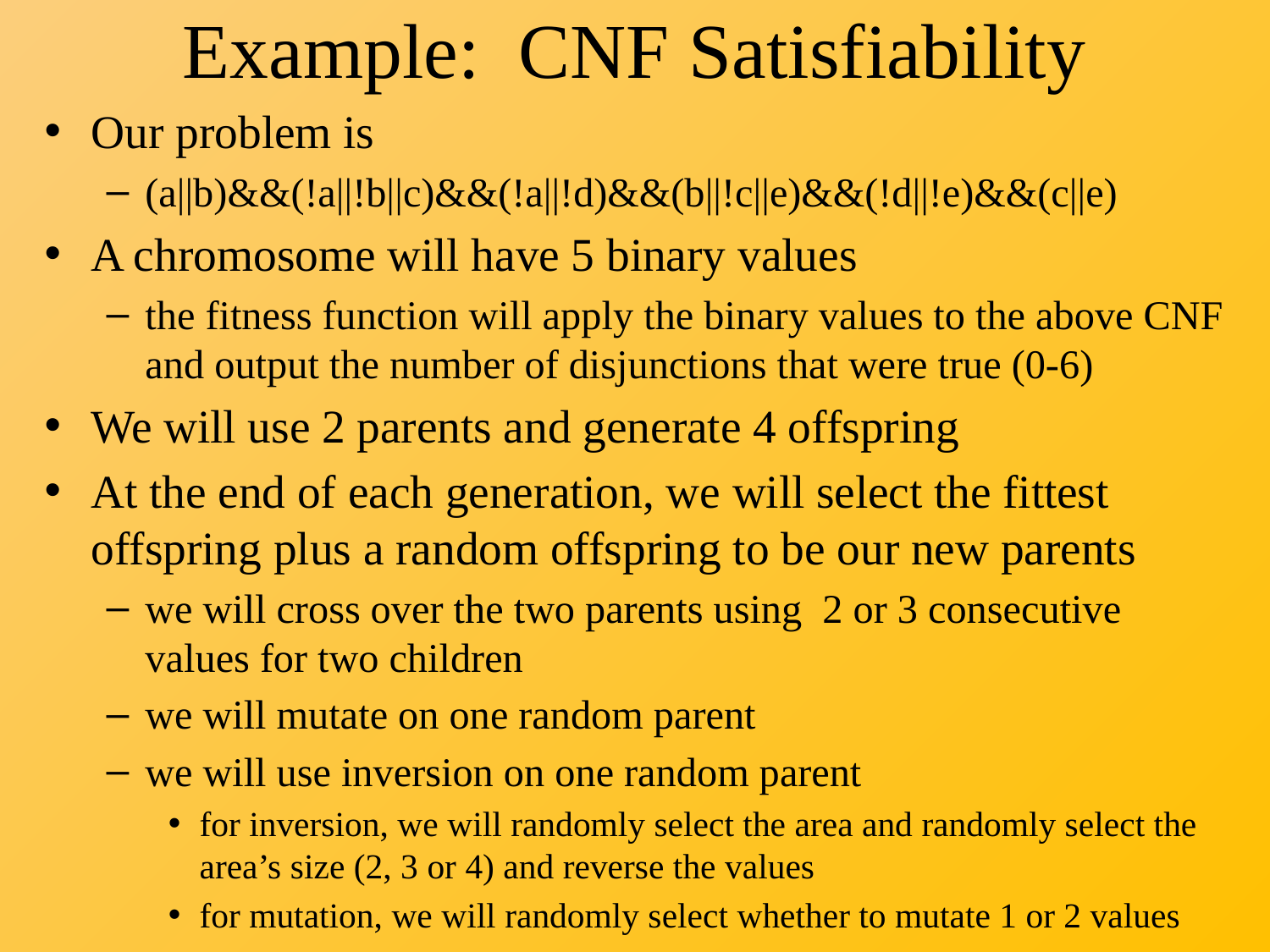

# Example:  CNF Satisfiability
Our problem is
(a||b)&&(!a||!b||c)&&(!a||!d)&&(b||!c||e)&&(!d||!e)&&(c||e)
A chromosome will have 5 binary values
the fitness function will apply the binary values to the above CNF and output the number of disjunctions that were true (0-6)
We will use 2 parents and generate 4 offspring
At the end of each generation, we will select the fittest offspring plus a random offspring to be our new parents
we will cross over the two parents using  2 or 3 consecutive values for two children
we will mutate on one random parent
we will use inversion on one random parent
for inversion, we will randomly select the area and randomly select the area’s size (2, 3 or 4) and reverse the values
for mutation, we will randomly select whether to mutate 1 or 2 values